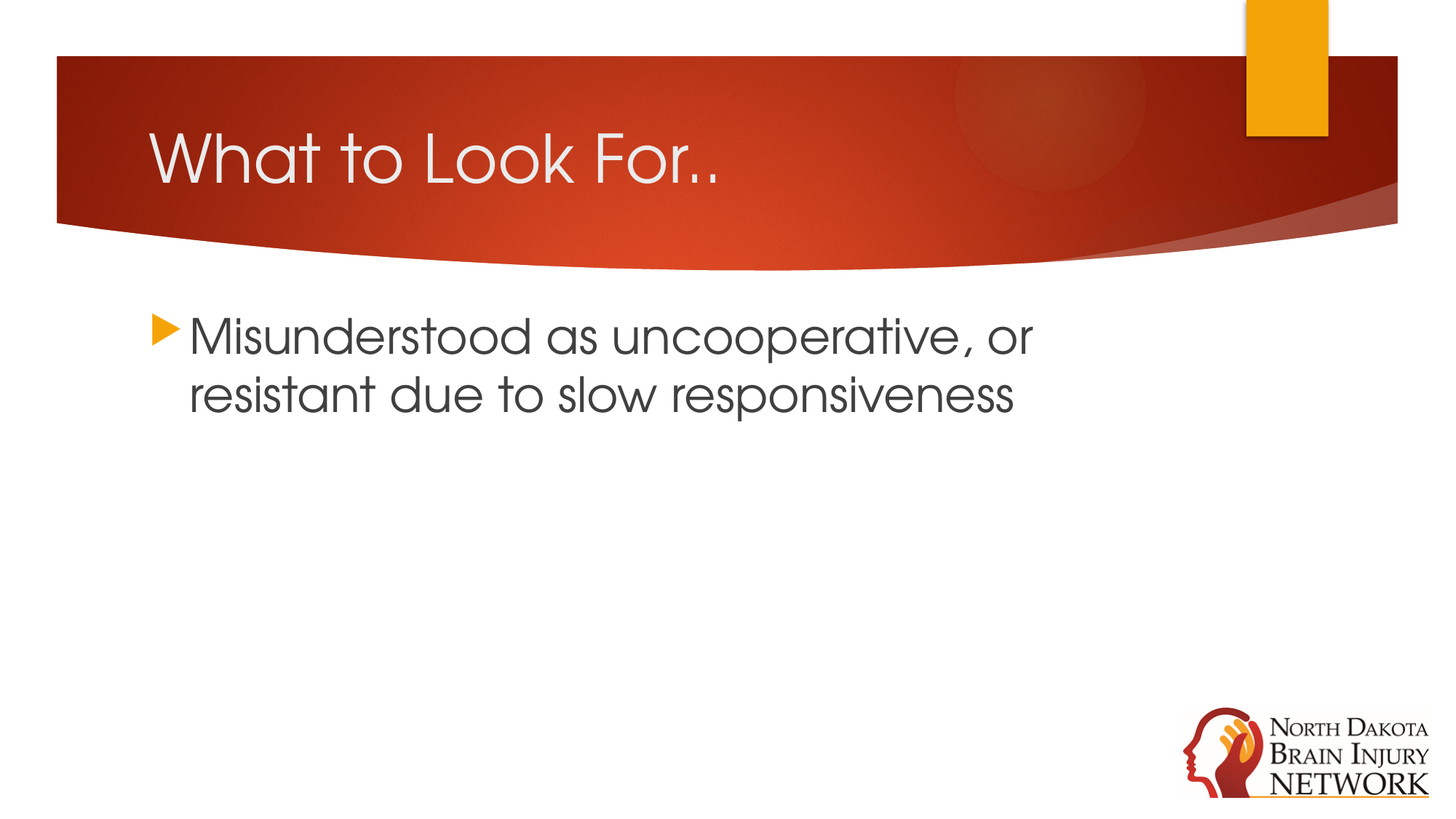

# What to Look For..
Misunderstood as uncooperative, or resistant due to slow responsiveness